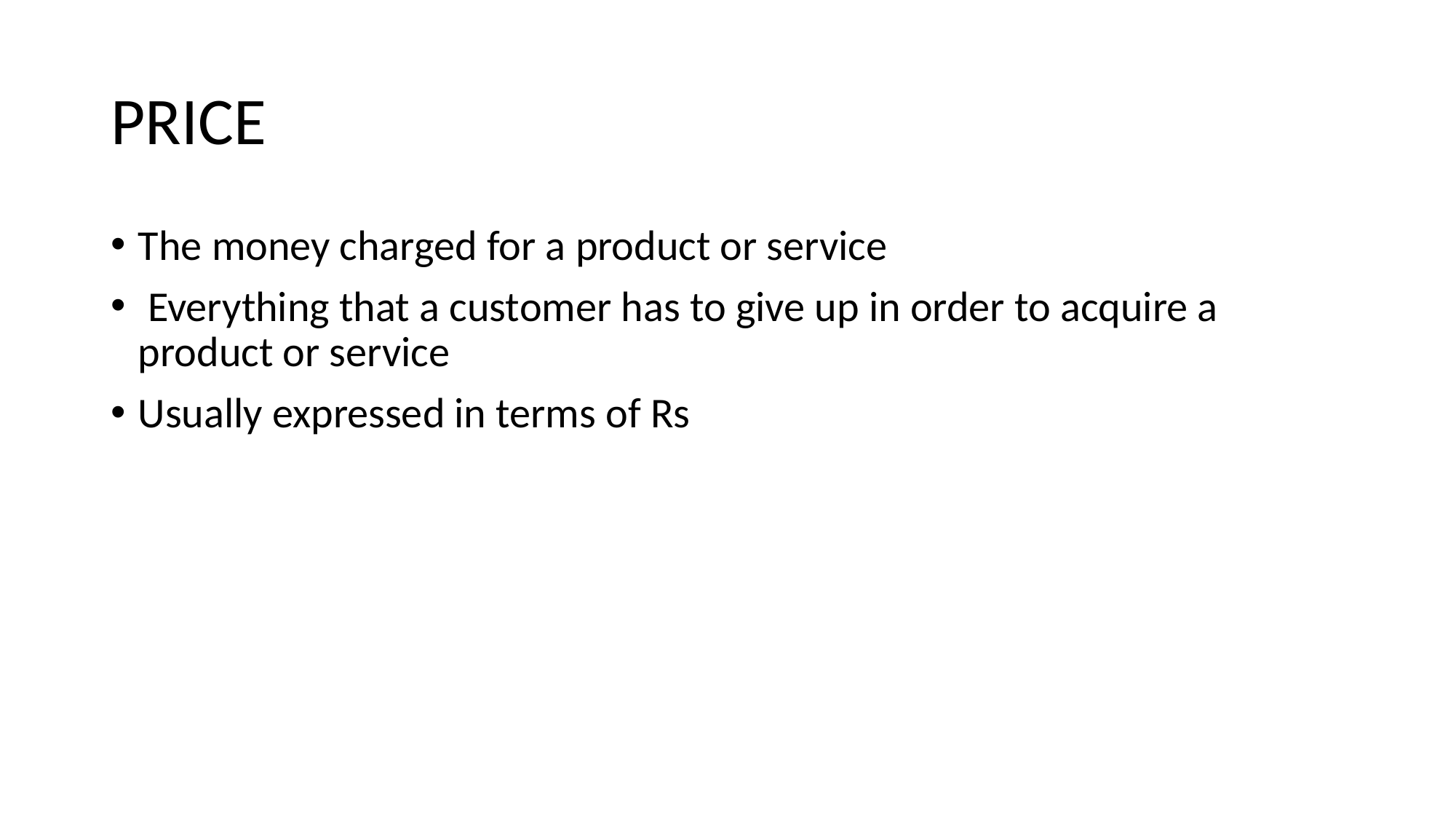

# PRICE
The money charged for a product or service
 Everything that a customer has to give up in order to acquire a product or service
Usually expressed in terms of Rs